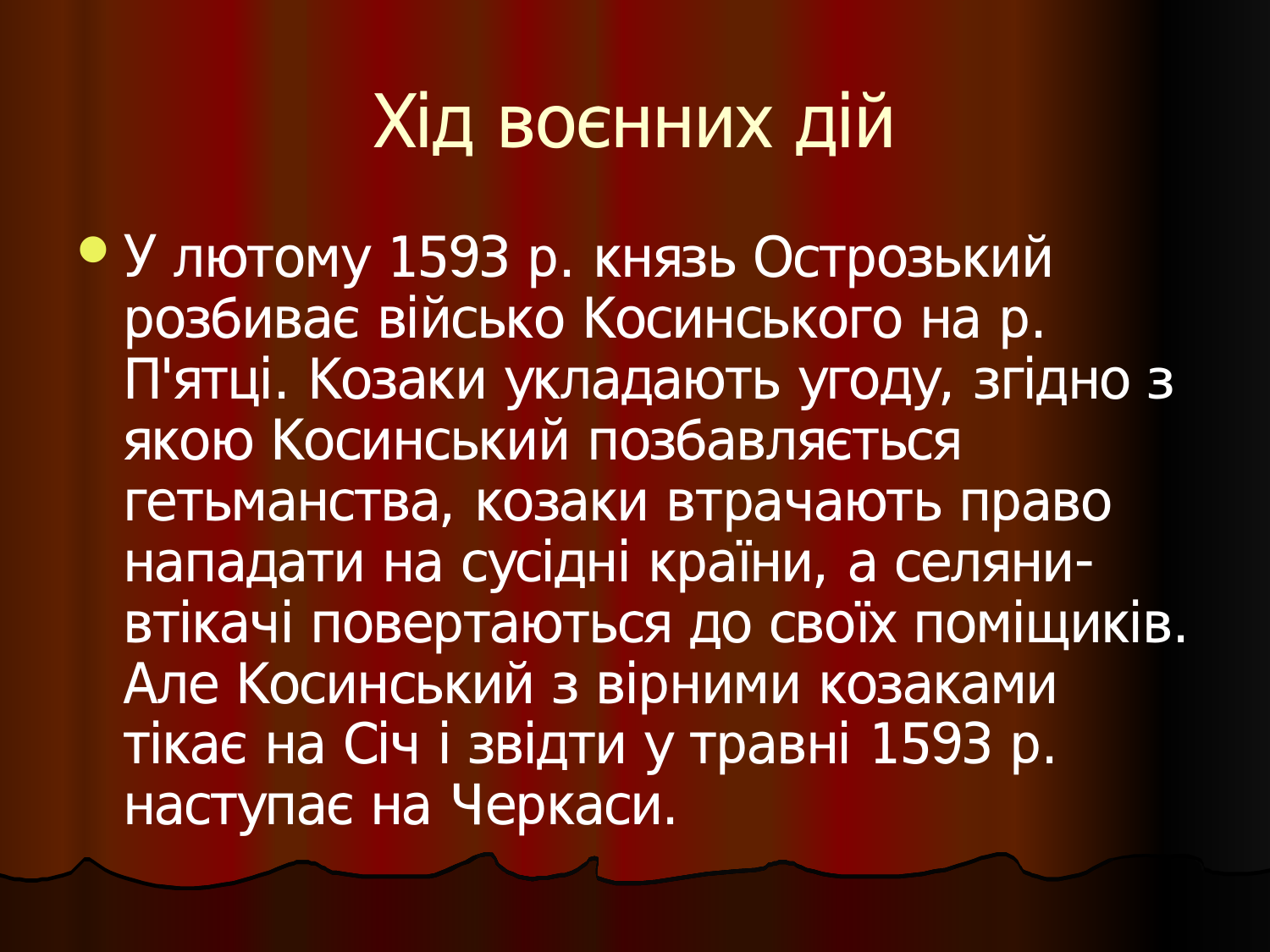

# Хід воєнних дій
У лютому 1593 р. князь Острозький розбиває військо Косинського на р. П'ятці. Козаки укладають угоду, згідно з якою Косинський позбавляється гетьманства, козаки втрачають право нападати на сусідні країни, а селяни-втікачі повертаються до своїх поміщиків. Але Косинський з вірними козаками тікає на Січ і звідти у травні 1593 р. наступає на Черкаси.